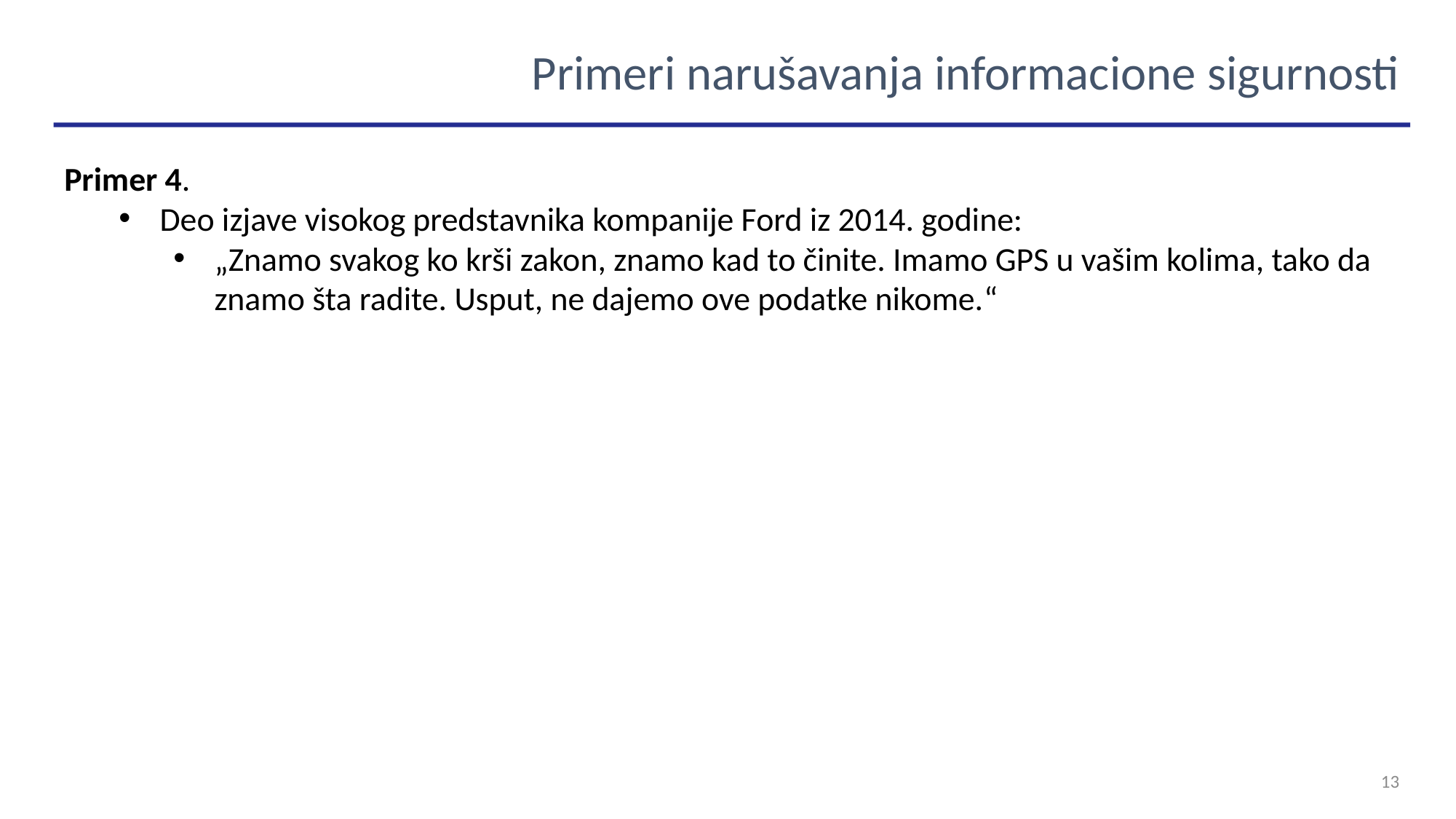

Primeri narušavanja informacione sigurnosti

Primer 4.
Deo izjave visokog predstavnika kompanije Ford iz 2014. godine:
„Znamo svakog ko krši zakon, znamo kad to činite. Imamo GPS u vašim kolima, tako da znamo šta radite. Usput, ne dajemo ove podatke nikome.“

13